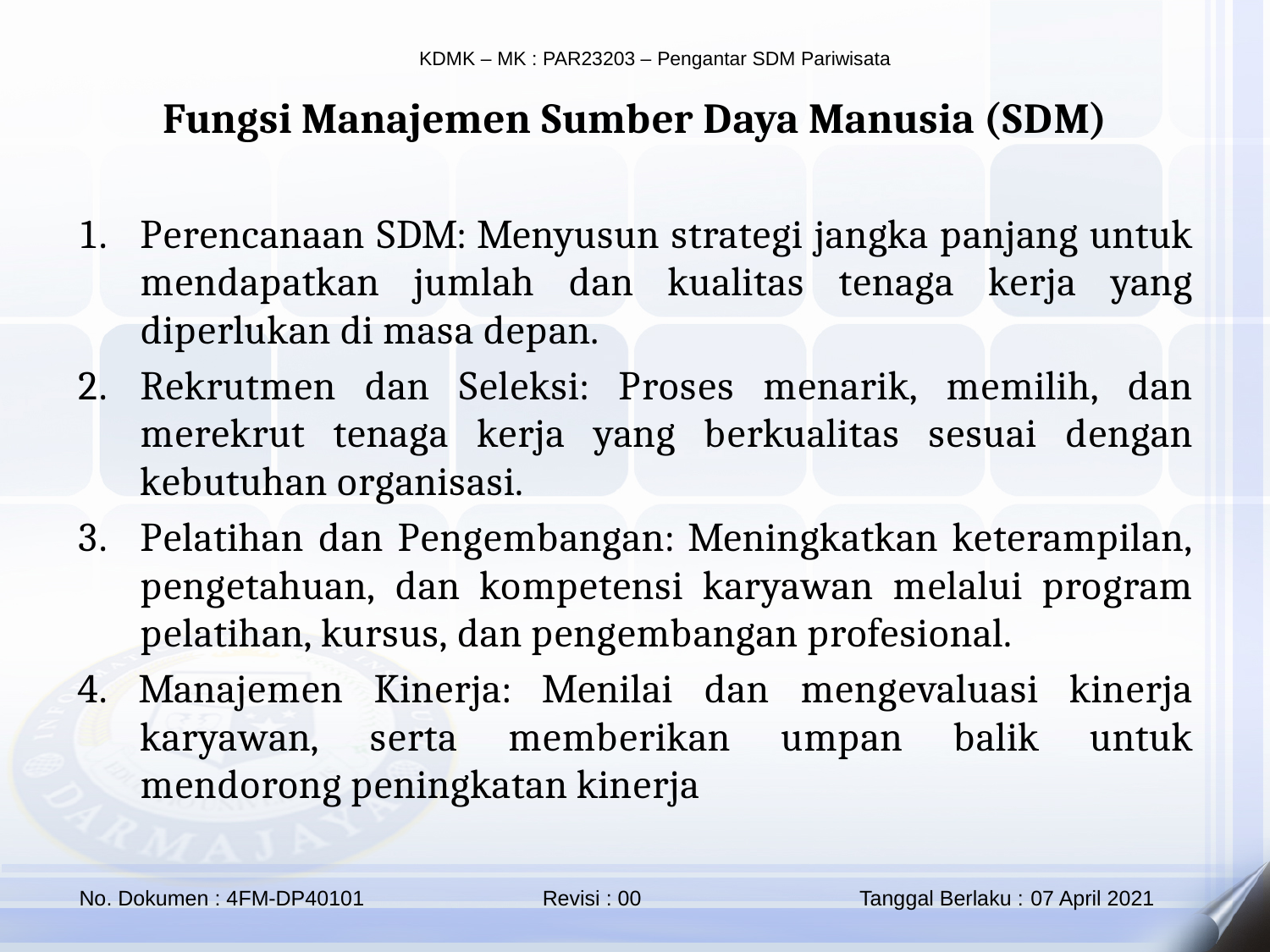

Fungsi Manajemen Sumber Daya Manusia (SDM)

Perencanaan SDM: Menyusun strategi jangka panjang untuk mendapatkan jumlah dan kualitas tenaga kerja yang diperlukan di masa depan.
Rekrutmen dan Seleksi: Proses menarik, memilih, dan merekrut tenaga kerja yang berkualitas sesuai dengan kebutuhan organisasi.
Pelatihan dan Pengembangan: Meningkatkan keterampilan, pengetahuan, dan kompetensi karyawan melalui program pelatihan, kursus, dan pengembangan profesional.
Manajemen Kinerja: Menilai dan mengevaluasi kinerja karyawan, serta memberikan umpan balik untuk mendorong peningkatan kinerja